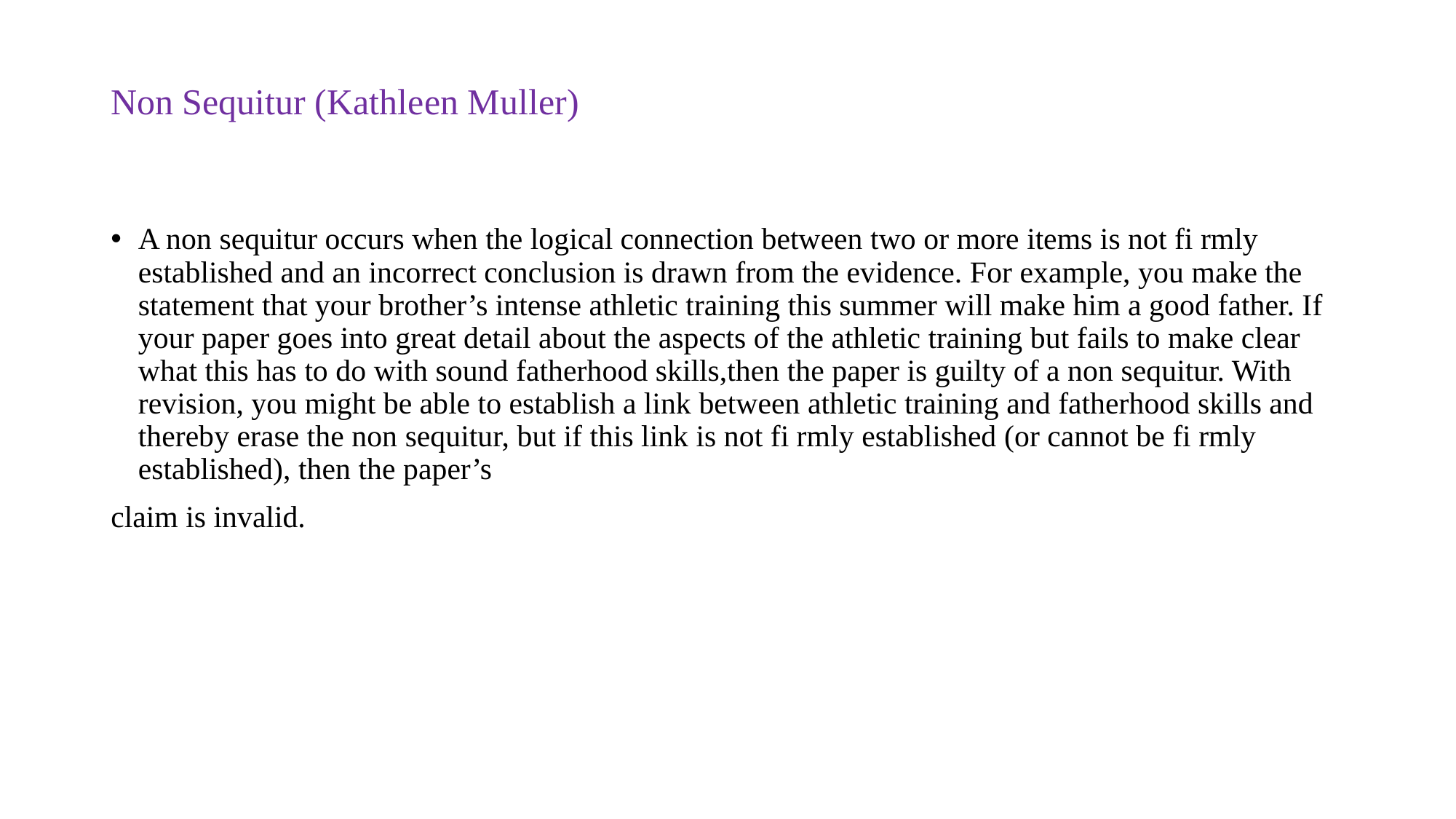

# Non Sequitur (Kathleen Muller)
A non sequitur occurs when the logical connection between two or more items is not fi rmly established and an incorrect conclusion is drawn from the evidence. For example, you make the statement that your brother’s intense athletic training this summer will make him a good father. If your paper goes into great detail about the aspects of the athletic training but fails to make clear what this has to do with sound fatherhood skills,then the paper is guilty of a non sequitur. With revision, you might be able to establish a link between athletic training and fatherhood skills and thereby erase the non sequitur, but if this link is not fi rmly established (or cannot be fi rmly established), then the paper’s
claim is invalid.